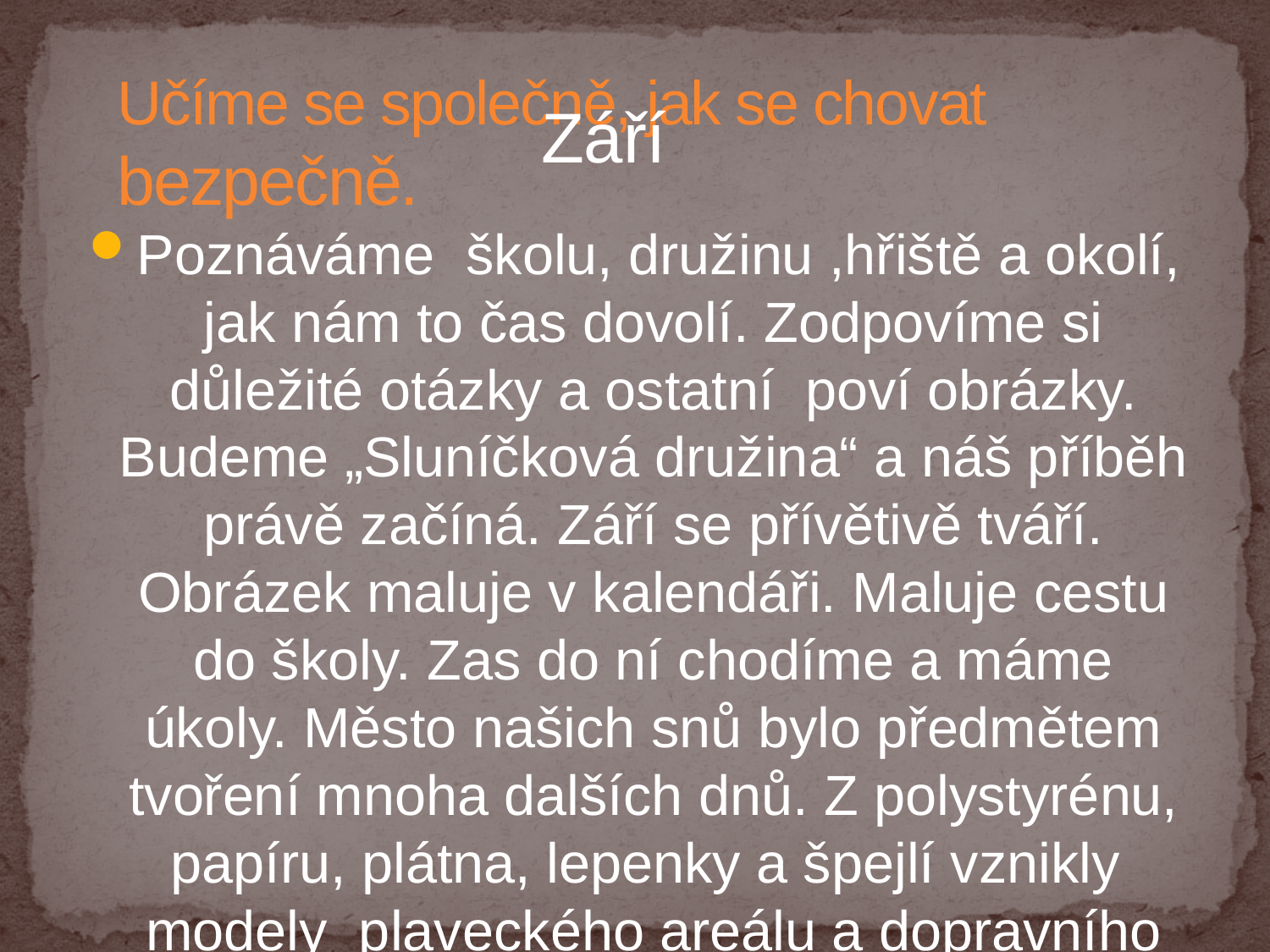

# Učíme se společně, jak se chovat bezpečně.
Září
Poznáváme  školu, družinu ,hřiště a okolí, jak nám to čas dovolí. Zodpovíme si důležité otázky a ostatní  poví obrázky. Budeme „Sluníčková družina“ a náš příběh právě začíná. Září se přívětivě tváří. Obrázek maluje v kalendáři. Maluje cestu do školy. Zas do ní chodíme a máme úkoly. Město našich snů bylo předmětem tvoření mnoha dalších dnů. Z polystyrénu, papíru, plátna, lepenky a špejlí vznikly  modely  plaveckého areálu a dopravního hřiště. Přáli bychom si je v budoucnosti jistě.